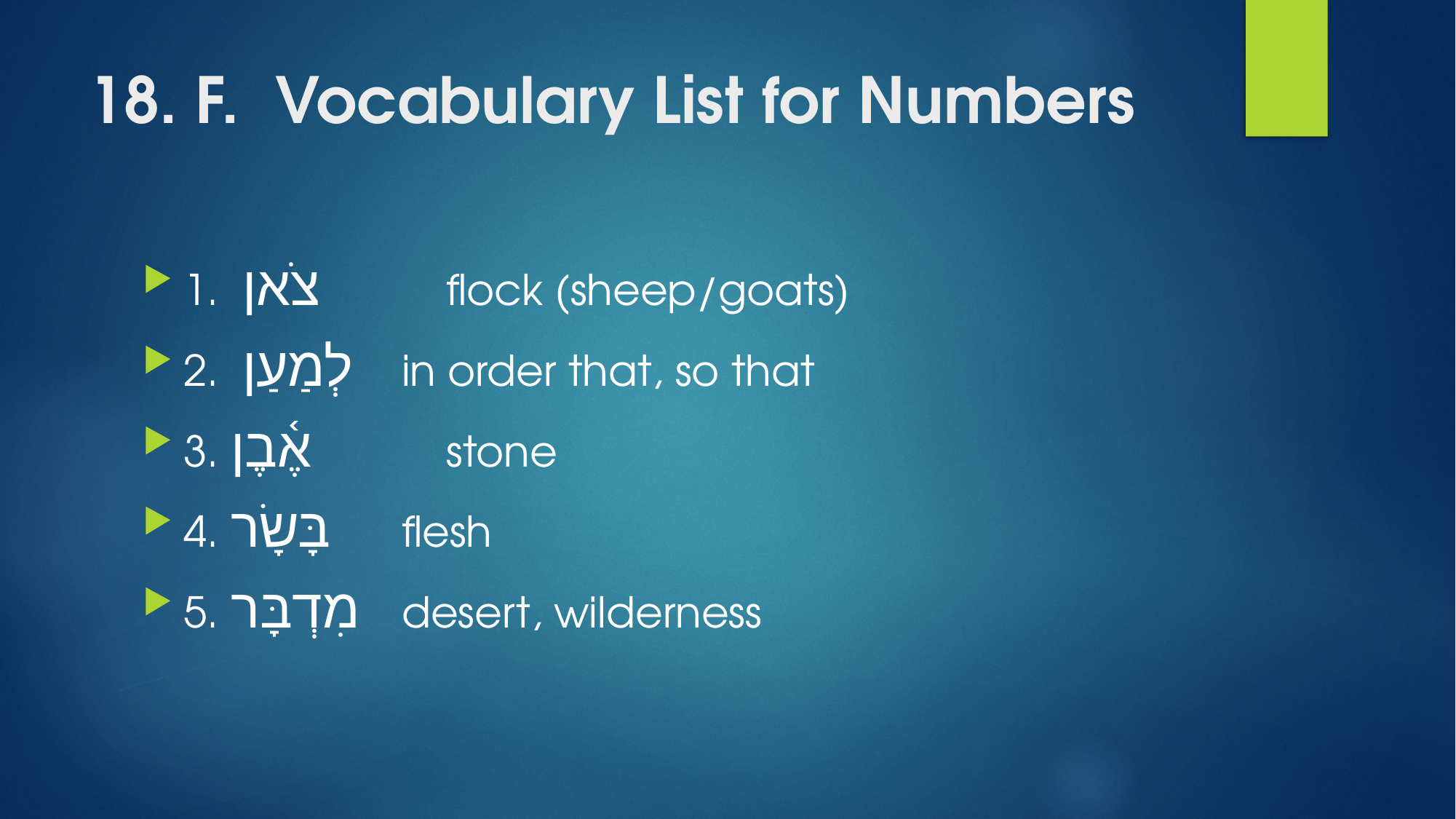

# 18. F.  Vocabulary List for Numbers
1.  צֹאן 	    flock (sheep/goats)
2.  לְמַעַן 	in order that, so that
3. אֶ֫בֶן 	    stone
4. בָּשָׂר 	flesh
5. מִדְבָּר 	desert, wilderness